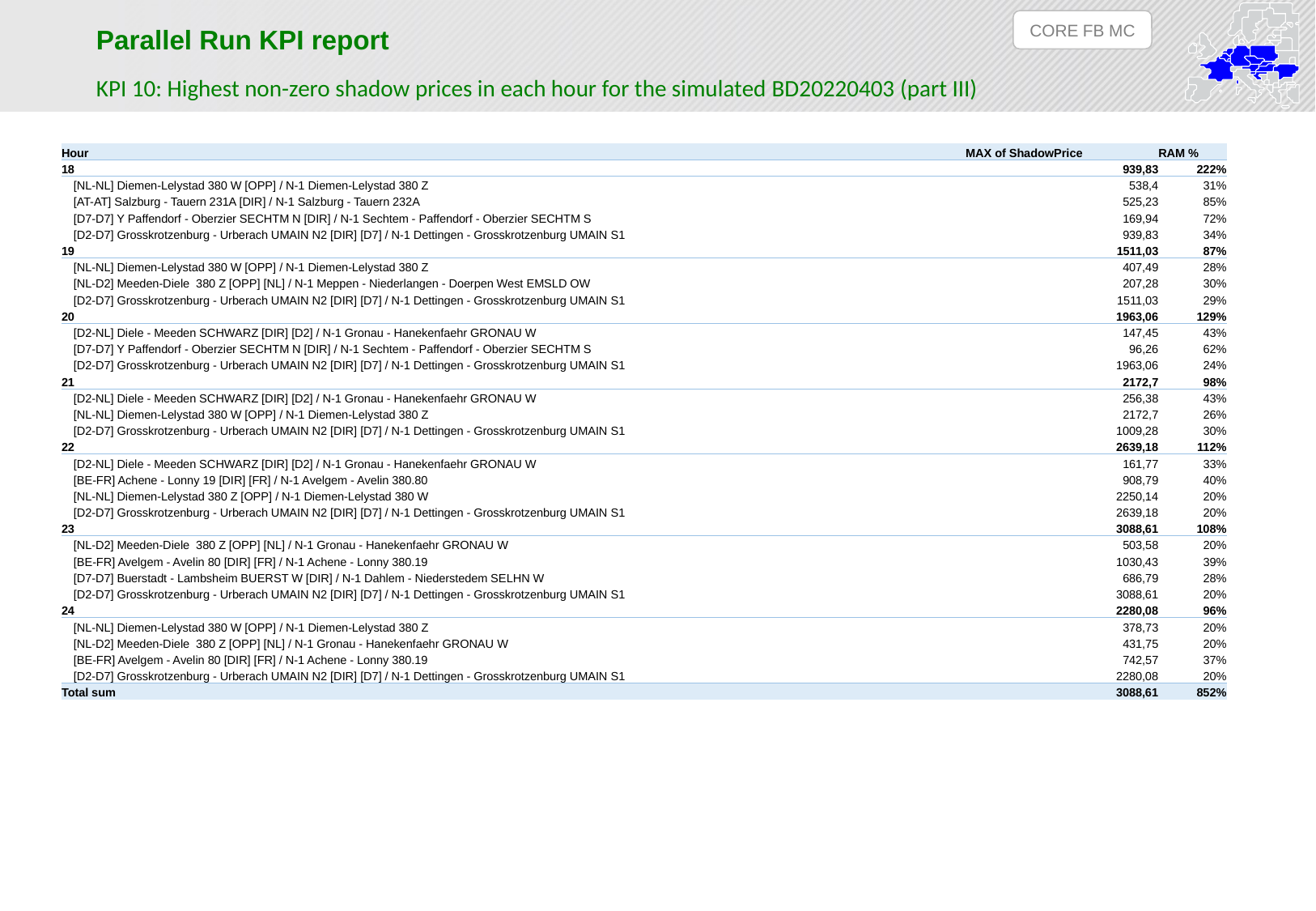

CORE FB MC
Parallel Run KPI report
KPI 10: Highest non-zero shadow prices in each hour for the simulated BD20220403 (part III)
| Hour | MAX of ShadowPrice | RAM % |
| --- | --- | --- |
| 18 | 939,83 | 222% |
| [NL-NL] Diemen-Lelystad 380 W [OPP] / N-1 Diemen-Lelystad 380 Z | 538,4 | 31% |
| [AT-AT] Salzburg - Tauern 231A [DIR] / N-1 Salzburg - Tauern 232A | 525,23 | 85% |
| [D7-D7] Y Paffendorf - Oberzier SECHTM N [DIR] / N-1 Sechtem - Paffendorf - Oberzier SECHTM S | 169,94 | 72% |
| [D2-D7] Grosskrotzenburg - Urberach UMAIN N2 [DIR] [D7] / N-1 Dettingen - Grosskrotzenburg UMAIN S1 | 939,83 | 34% |
| 19 | 1511,03 | 87% |
| [NL-NL] Diemen-Lelystad 380 W [OPP] / N-1 Diemen-Lelystad 380 Z | 407,49 | 28% |
| [NL-D2] Meeden-Diele 380 Z [OPP] [NL] / N-1 Meppen - Niederlangen - Doerpen West EMSLD OW | 207,28 | 30% |
| [D2-D7] Grosskrotzenburg - Urberach UMAIN N2 [DIR] [D7] / N-1 Dettingen - Grosskrotzenburg UMAIN S1 | 1511,03 | 29% |
| 20 | 1963,06 | 129% |
| [D2-NL] Diele - Meeden SCHWARZ [DIR] [D2] / N-1 Gronau - Hanekenfaehr GRONAU W | 147,45 | 43% |
| [D7-D7] Y Paffendorf - Oberzier SECHTM N [DIR] / N-1 Sechtem - Paffendorf - Oberzier SECHTM S | 96,26 | 62% |
| [D2-D7] Grosskrotzenburg - Urberach UMAIN N2 [DIR] [D7] / N-1 Dettingen - Grosskrotzenburg UMAIN S1 | 1963,06 | 24% |
| 21 | 2172,7 | 98% |
| [D2-NL] Diele - Meeden SCHWARZ [DIR] [D2] / N-1 Gronau - Hanekenfaehr GRONAU W | 256,38 | 43% |
| [NL-NL] Diemen-Lelystad 380 W [OPP] / N-1 Diemen-Lelystad 380 Z | 2172,7 | 26% |
| [D2-D7] Grosskrotzenburg - Urberach UMAIN N2 [DIR] [D7] / N-1 Dettingen - Grosskrotzenburg UMAIN S1 | 1009,28 | 30% |
| 22 | 2639,18 | 112% |
| [D2-NL] Diele - Meeden SCHWARZ [DIR] [D2] / N-1 Gronau - Hanekenfaehr GRONAU W | 161,77 | 33% |
| [BE-FR] Achene - Lonny 19 [DIR] [FR] / N-1 Avelgem - Avelin 380.80 | 908,79 | 40% |
| [NL-NL] Diemen-Lelystad 380 Z [OPP] / N-1 Diemen-Lelystad 380 W | 2250,14 | 20% |
| [D2-D7] Grosskrotzenburg - Urberach UMAIN N2 [DIR] [D7] / N-1 Dettingen - Grosskrotzenburg UMAIN S1 | 2639,18 | 20% |
| 23 | 3088,61 | 108% |
| [NL-D2] Meeden-Diele 380 Z [OPP] [NL] / N-1 Gronau - Hanekenfaehr GRONAU W | 503,58 | 20% |
| [BE-FR] Avelgem - Avelin 80 [DIR] [FR] / N-1 Achene - Lonny 380.19 | 1030,43 | 39% |
| [D7-D7] Buerstadt - Lambsheim BUERST W [DIR] / N-1 Dahlem - Niederstedem SELHN W | 686,79 | 28% |
| [D2-D7] Grosskrotzenburg - Urberach UMAIN N2 [DIR] [D7] / N-1 Dettingen - Grosskrotzenburg UMAIN S1 | 3088,61 | 20% |
| 24 | 2280,08 | 96% |
| [NL-NL] Diemen-Lelystad 380 W [OPP] / N-1 Diemen-Lelystad 380 Z | 378,73 | 20% |
| [NL-D2] Meeden-Diele 380 Z [OPP] [NL] / N-1 Gronau - Hanekenfaehr GRONAU W | 431,75 | 20% |
| [BE-FR] Avelgem - Avelin 80 [DIR] [FR] / N-1 Achene - Lonny 380.19 | 742,57 | 37% |
| [D2-D7] Grosskrotzenburg - Urberach UMAIN N2 [DIR] [D7] / N-1 Dettingen - Grosskrotzenburg UMAIN S1 | 2280,08 | 20% |
| Total sum | 3088,61 | 852% |